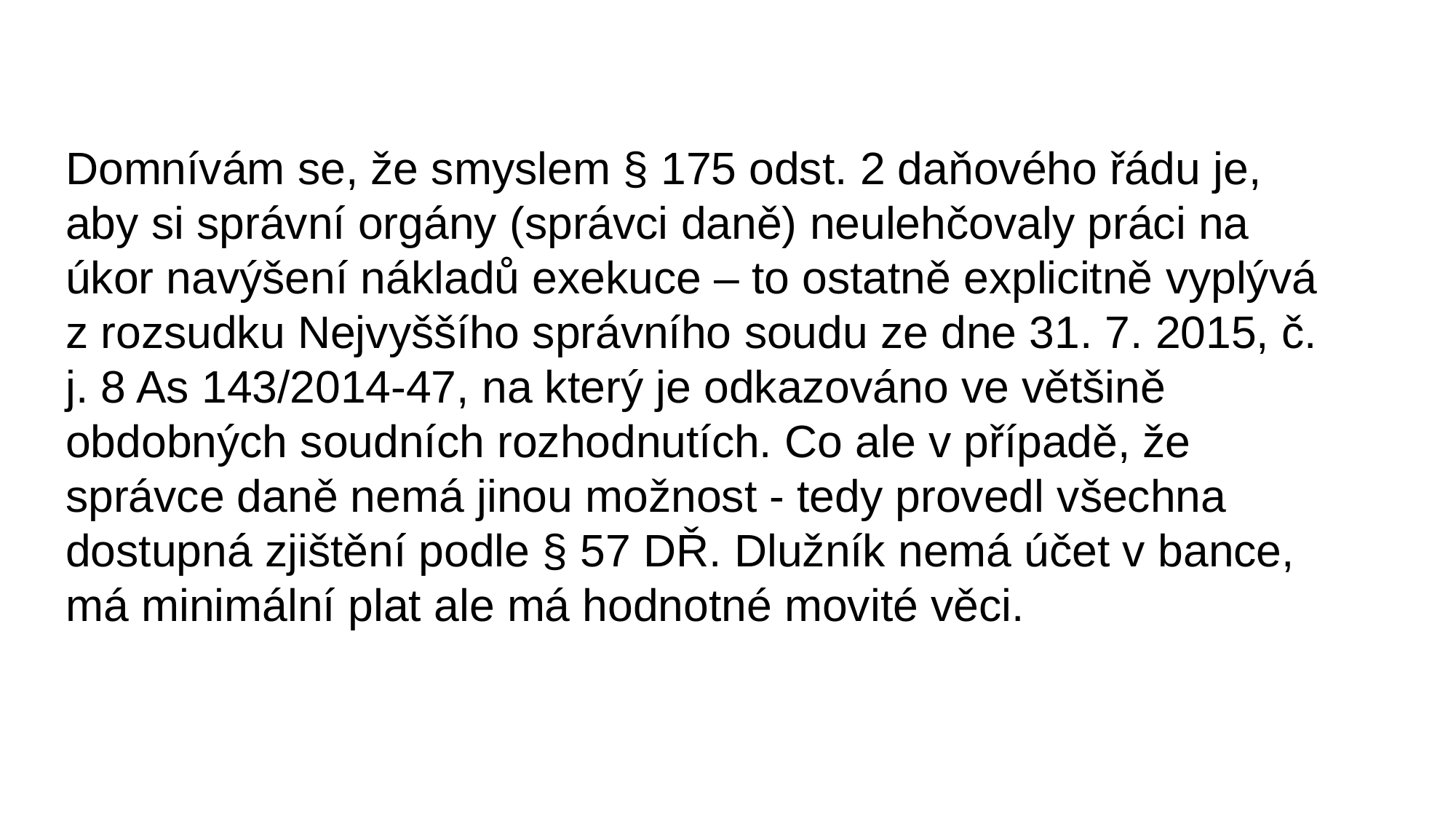

Domnívám se, že smyslem § 175 odst. 2 daňového řádu je, aby si správní orgány (správci daně) neulehčovaly práci na úkor navýšení nákladů exekuce – to ostatně explicitně vyplývá z rozsudku Nejvyššího správního soudu ze dne 31. 7. 2015, č. j. 8 As 143/2014-47, na který je odkazováno ve většině obdobných soudních rozhodnutích. Co ale v případě, že správce daně nemá jinou možnost - tedy provedl všechna dostupná zjištění podle § 57 DŘ. Dlužník nemá účet v bance, má minimální plat ale má hodnotné movité věci.